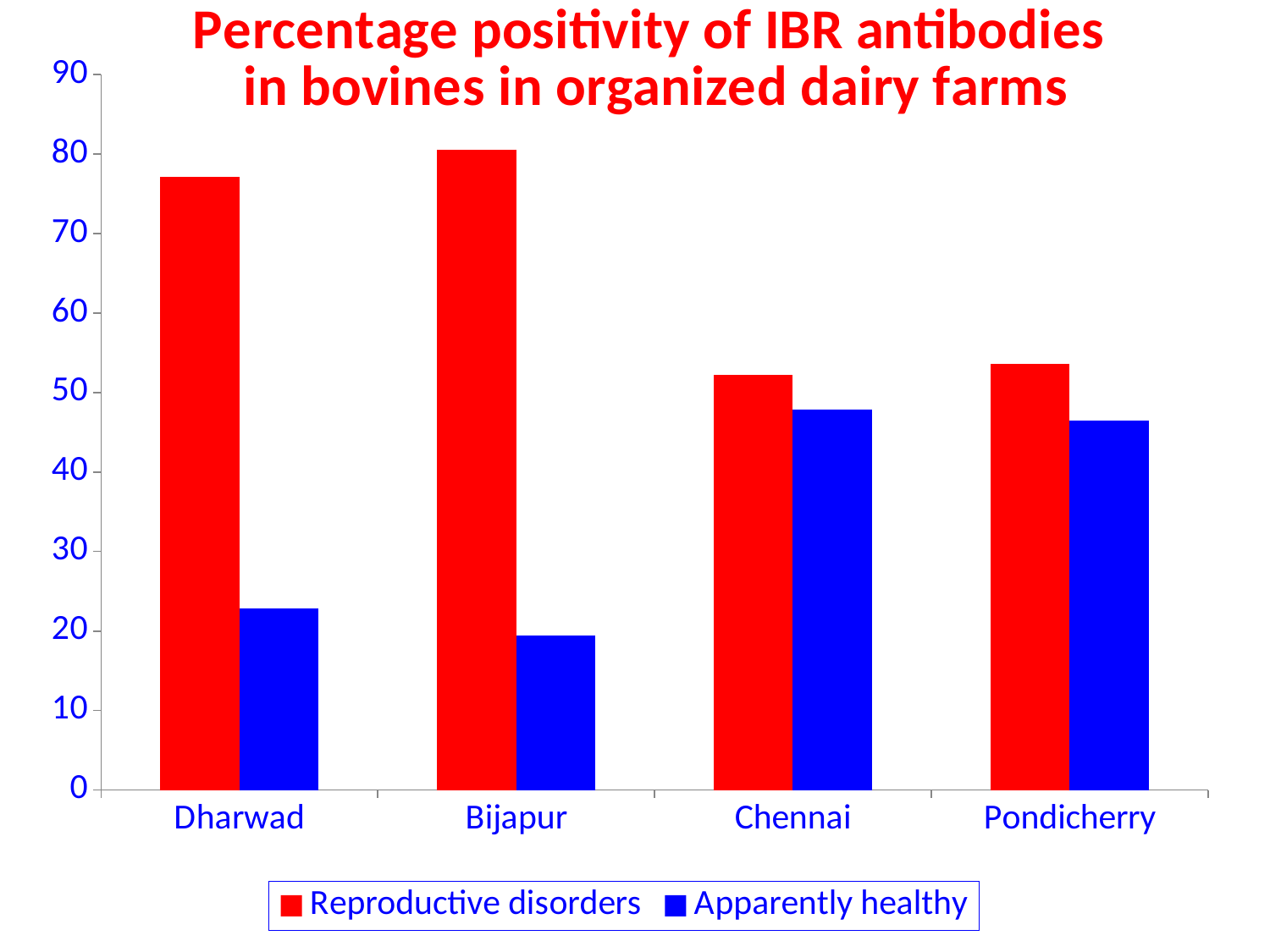

### Chart

| Category | Reproductive disorders | Apparently healthy |
|---|---|---|
| Dharwad | 77.14285714285714 | 22.857142857142854 |
| Bijapur | 80.55555555555554 | 19.444444444444446 |
| Chennai | 52.173913043478265 | 47.82608695652175 |
| Pondicherry | 53.571428571428555 | 46.42857142857144 |